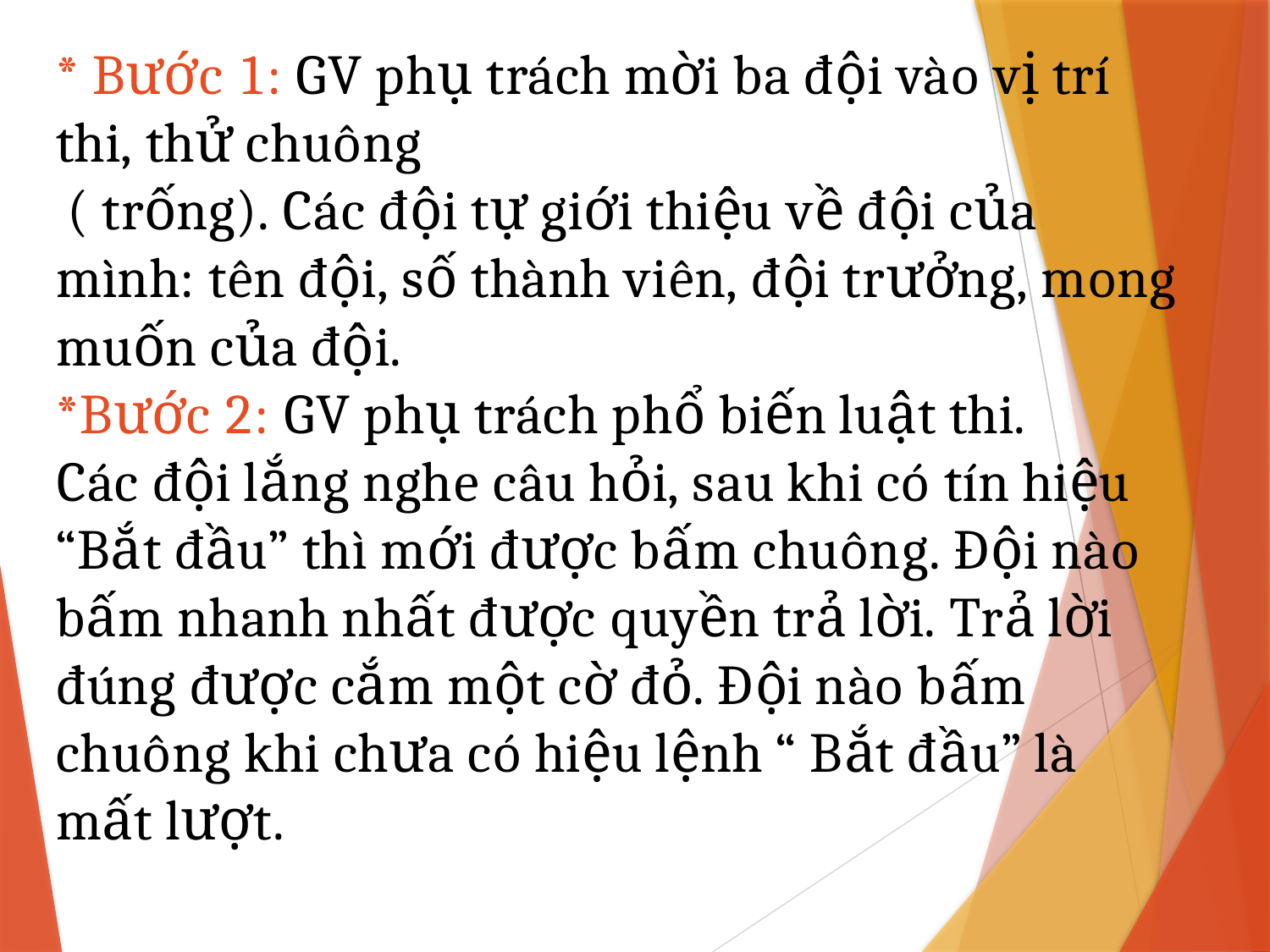

# * Bước 1: GV phụ trách mời ba đội vào vị trí thi, thử chuông ( trống). Các đội tự giới thiệu về đội của mình: tên đội, số thành viên, đội trưởng, mong muốn của đội. *Bước 2: GV phụ trách phổ biến luật thi. Các đội lắng nghe câu hỏi, sau khi có tín hiệu “Bắt đầu” thì mới được bấm chuông. Đội nào bấm nhanh nhất được quyền trả lời. Trả lời đúng được cắm một cờ đỏ. Đội nào bấm chuông khi chưa có hiệu lệnh “ Bắt đầu” là mất lượt.